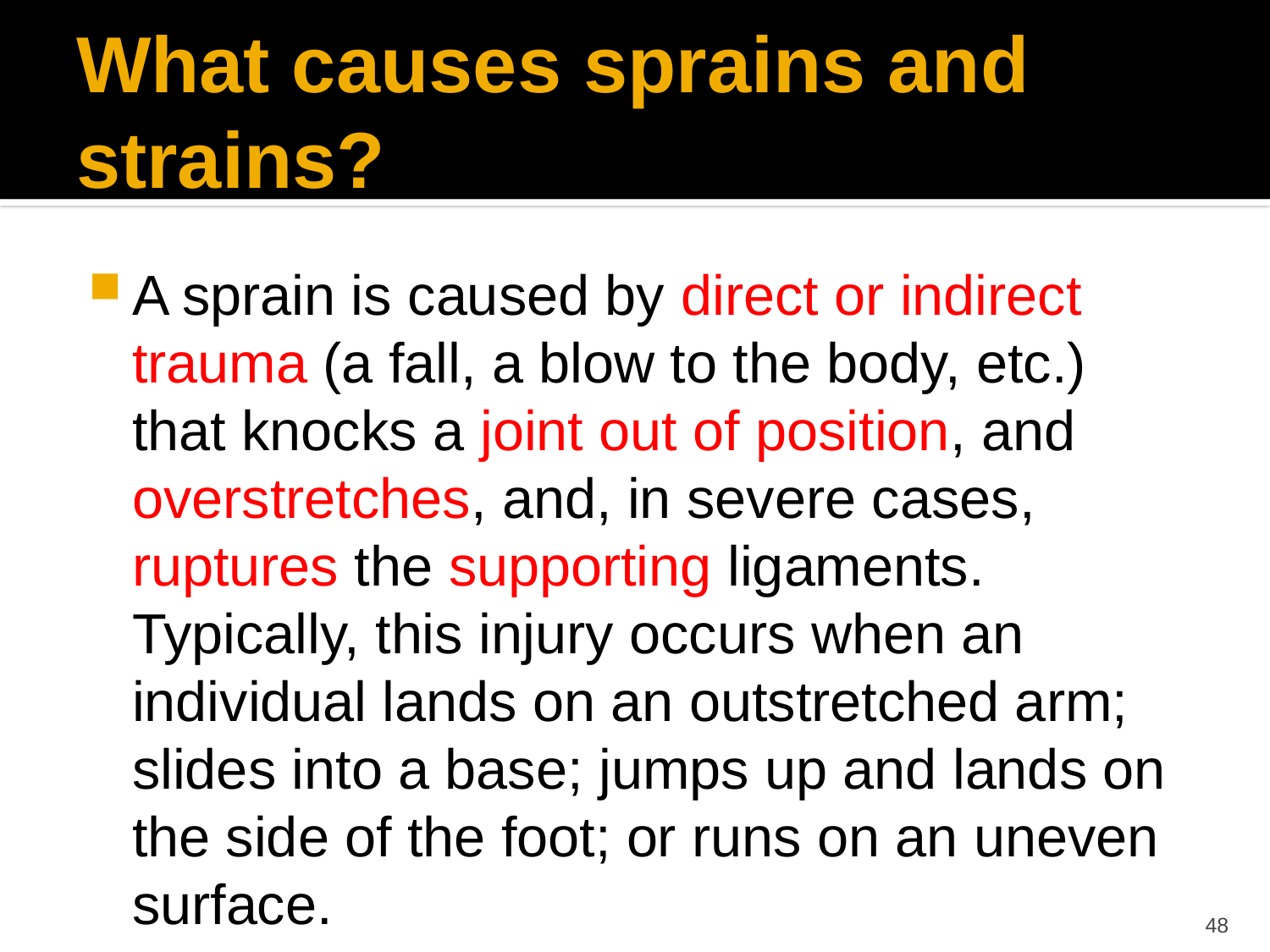

# What causes sprains and strains?
A sprain is caused by direct or indirect trauma (a fall, a blow to the body, etc.) that knocks a joint out of position, and overstretches, and, in severe cases, ruptures the supporting ligaments. Typically, this injury occurs when an individual lands on an outstretched arm; slides into a base; jumps up and lands on the side of the foot; or runs on an uneven surface.
48